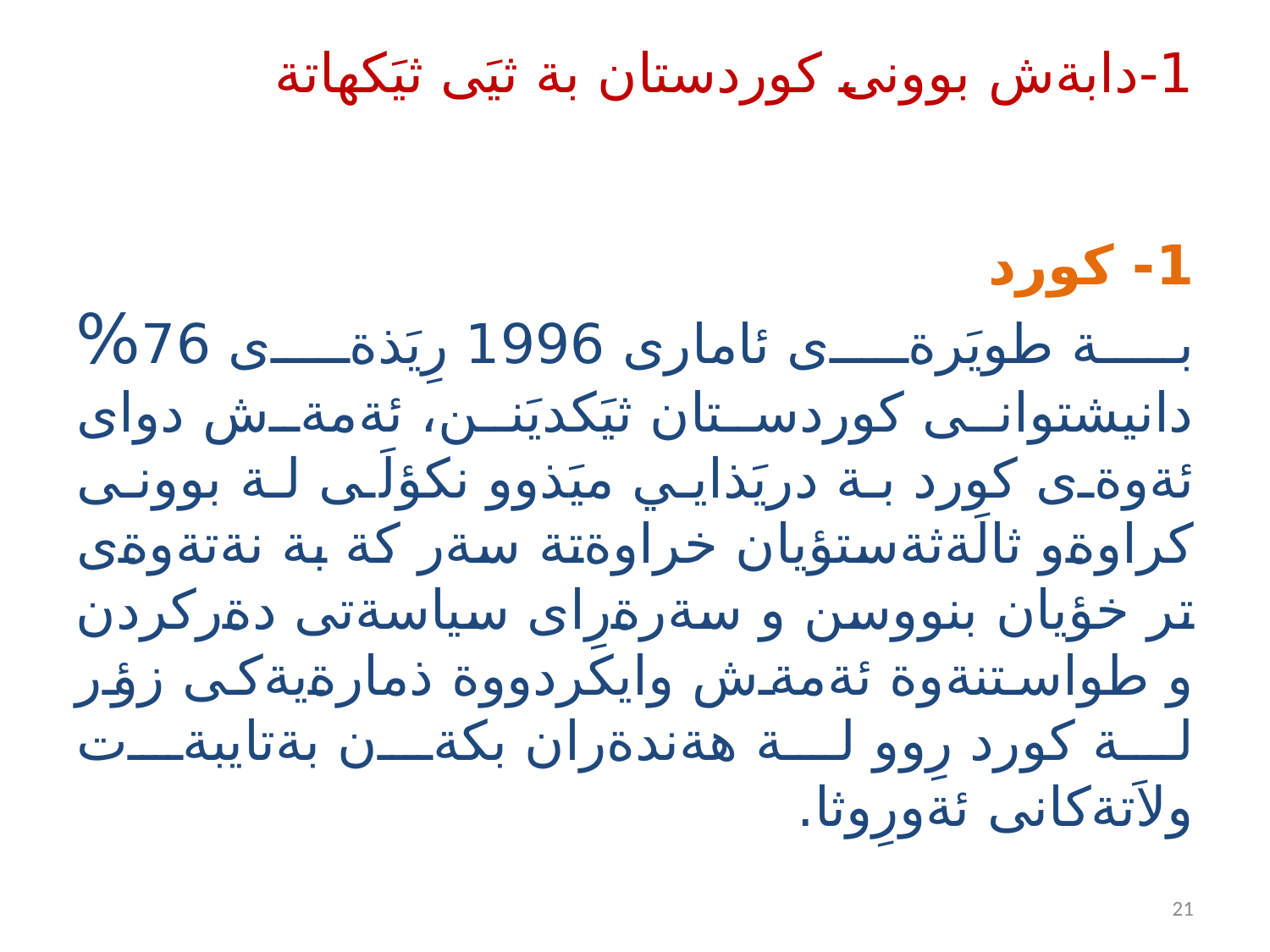

1-دابةش بوونى كوردستان بة ثيَى ثيَكهاتة

1- كورد
بة طويَرةى ئامارى 1996 رِيَذةى 76% دانيشتوانى كوردستان ثيَكديَنن، ئةمةش دواى ئةوةى كورد بة دريَذايي ميَذوو نكؤلَى لة بوونى كراوةو ثالَةثةستؤيان خراوةتة سةر كة بة نةتةوةى تر خؤيان بنووسن و سةرةرِاى سياسةتى دةركردن و طواستنةوة ئةمةش وايكردووة ذمارةيةكى زؤر لة كورد رِوو لة هةندةران بكةن بةتايبةت ولاَتةكانى ئةورِوثا.

21